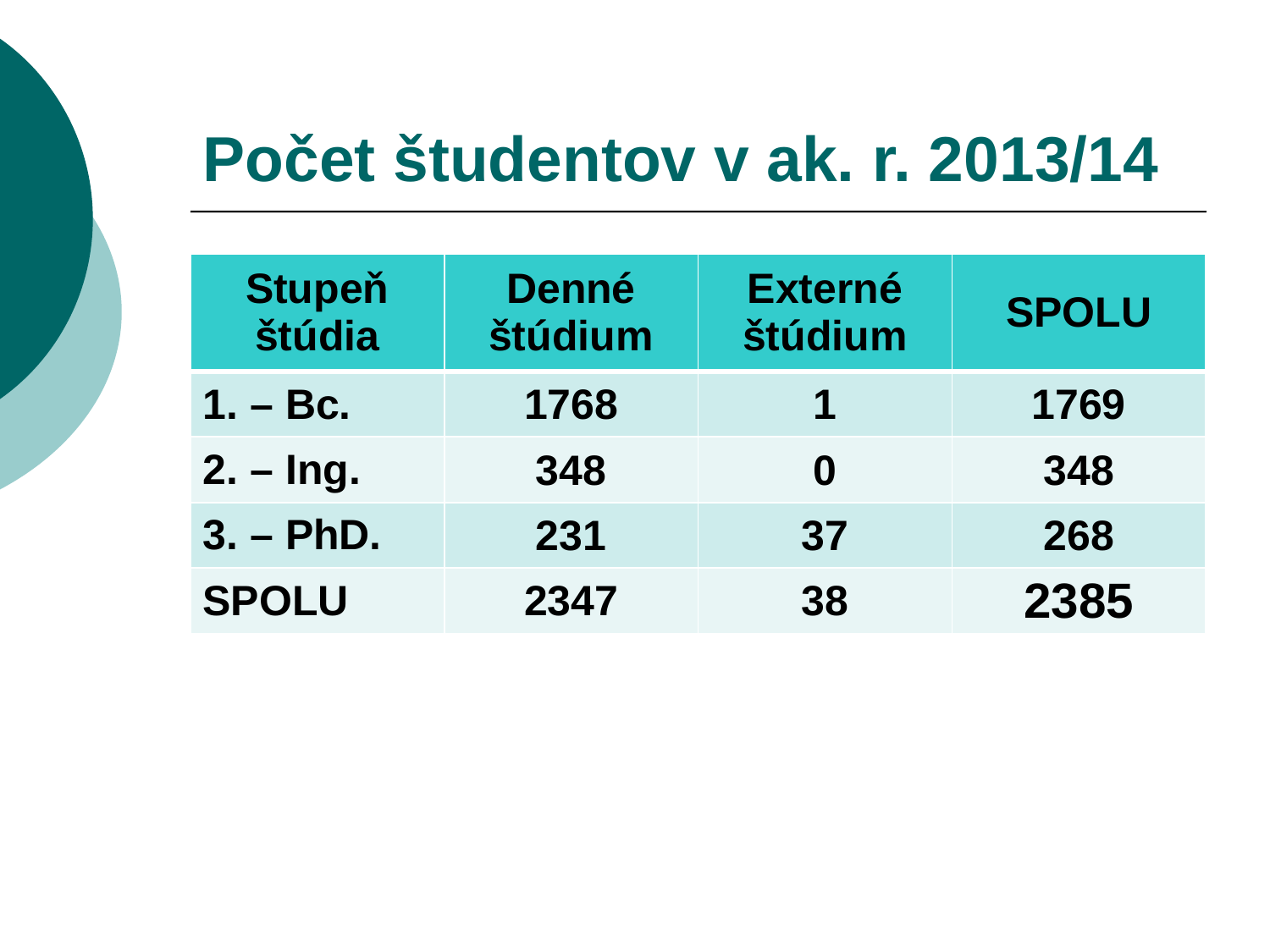

# Počet študentov v ak. r. 2013/14
| Stupeň štúdia | Denné štúdium | Externé štúdium | SPOLU |
| --- | --- | --- | --- |
| 1. – Bc. | 1768 | 1 | 1769 |
| 2. – Ing. | 348 | 0 | 348 |
| 3. – PhD. | 231 | 37 | 268 |
| SPOLU | 2347 | 38 | 2385 |